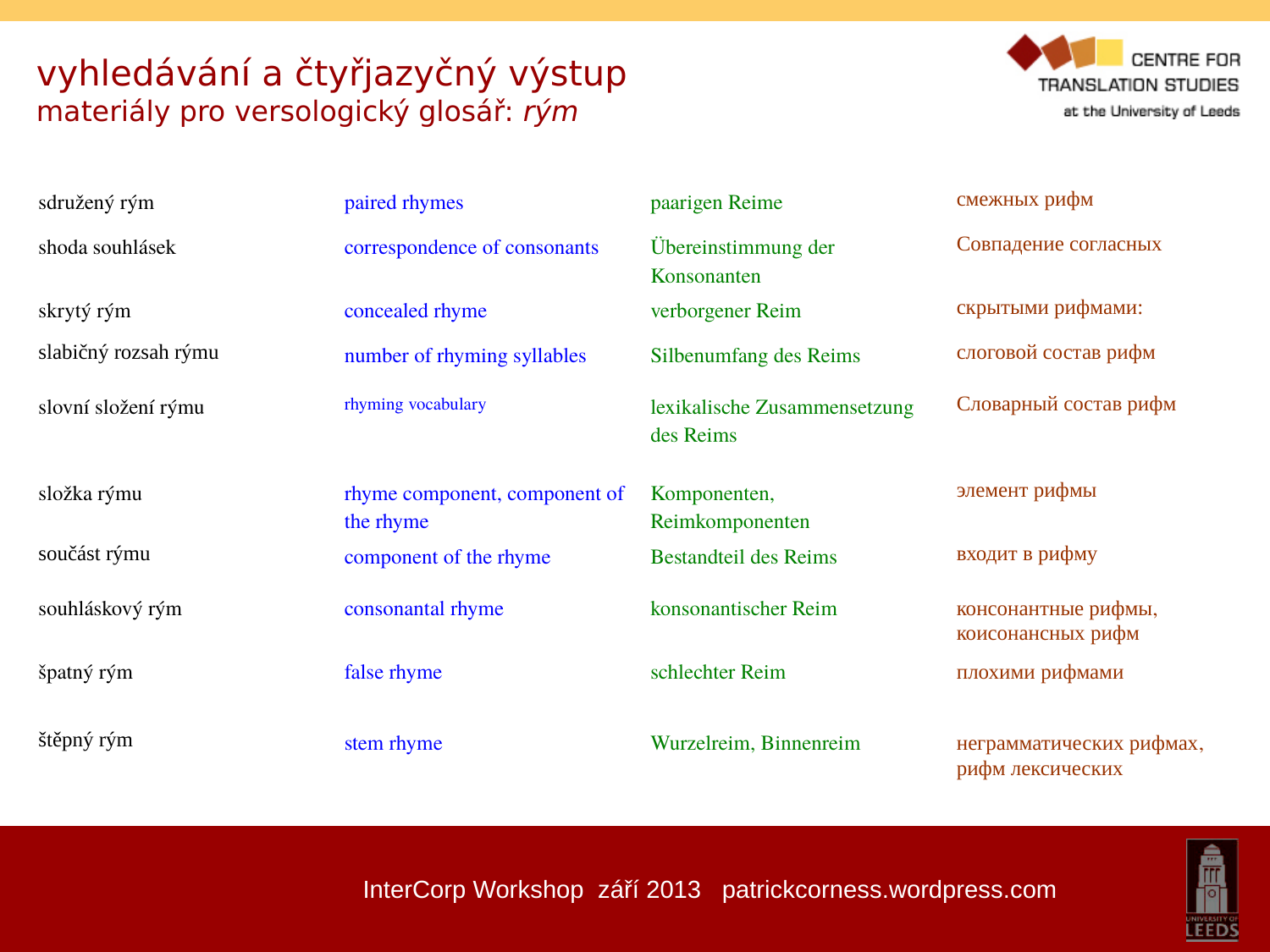

vyhledávání a čtyřjazyčný výstup
materiály pro versologický glosář: rým
| sdružený rým | paired rhymes | paarigen Reime | смежных рифм |
| --- | --- | --- | --- |
| shoda souhlásek | correspondence of consonants | Übereinstimmung der Konsonanten | Совпадение согласных |
| skrytý rým | concealed rhyme | verborgener Reim | скрытыми рифмами: |
| slabičný rozsah rýmu | number of rhyming syllables | Silbenumfang des Reims | слоговой состав рифм |
| slovní složení rýmu | rhyming vocabulary | lexikalische Zusammensetzung des Reims | Словарный состав рифм |
| složka rýmu | rhyme component, component of the rhyme | Komponenten, Reimkomponenten | элемент рифмы |
| součást rýmu | component of the rhyme | Bestandteil des Reims | входит в рифму |
| souhláskový rým | consonantal rhyme | konsonantischer Reim | консонантные рифмы, коисонансных рифм |
| špatný rým | false rhyme | schlechter Reim | плохими рифмами |
| štěpný rým | stem rhyme | Wurzelreim, Binnenreim | неграмматических рифмах, рифм лексических |
InterCorp Workshop  září 2013   patrickcorness.wordpress.com